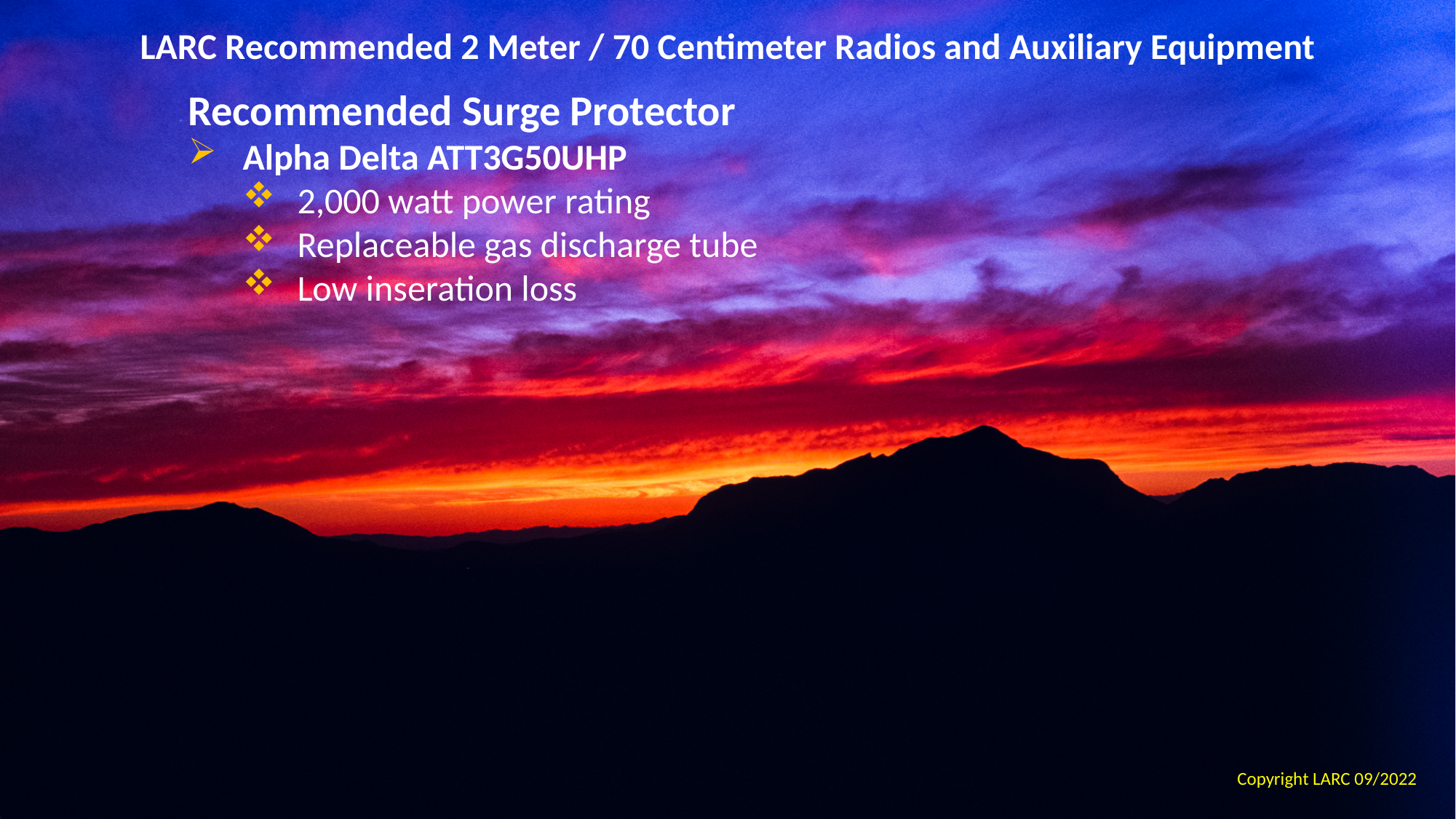

LARC Recommended 2 Meter / 70 Centimeter Radios and Auxiliary Equipment
Recommended Surge Protector
Alpha Delta ATT3G50UHP
2,000 watt power rating
Replaceable gas discharge tube
Low inseration loss
Copyright LARC 09/2022